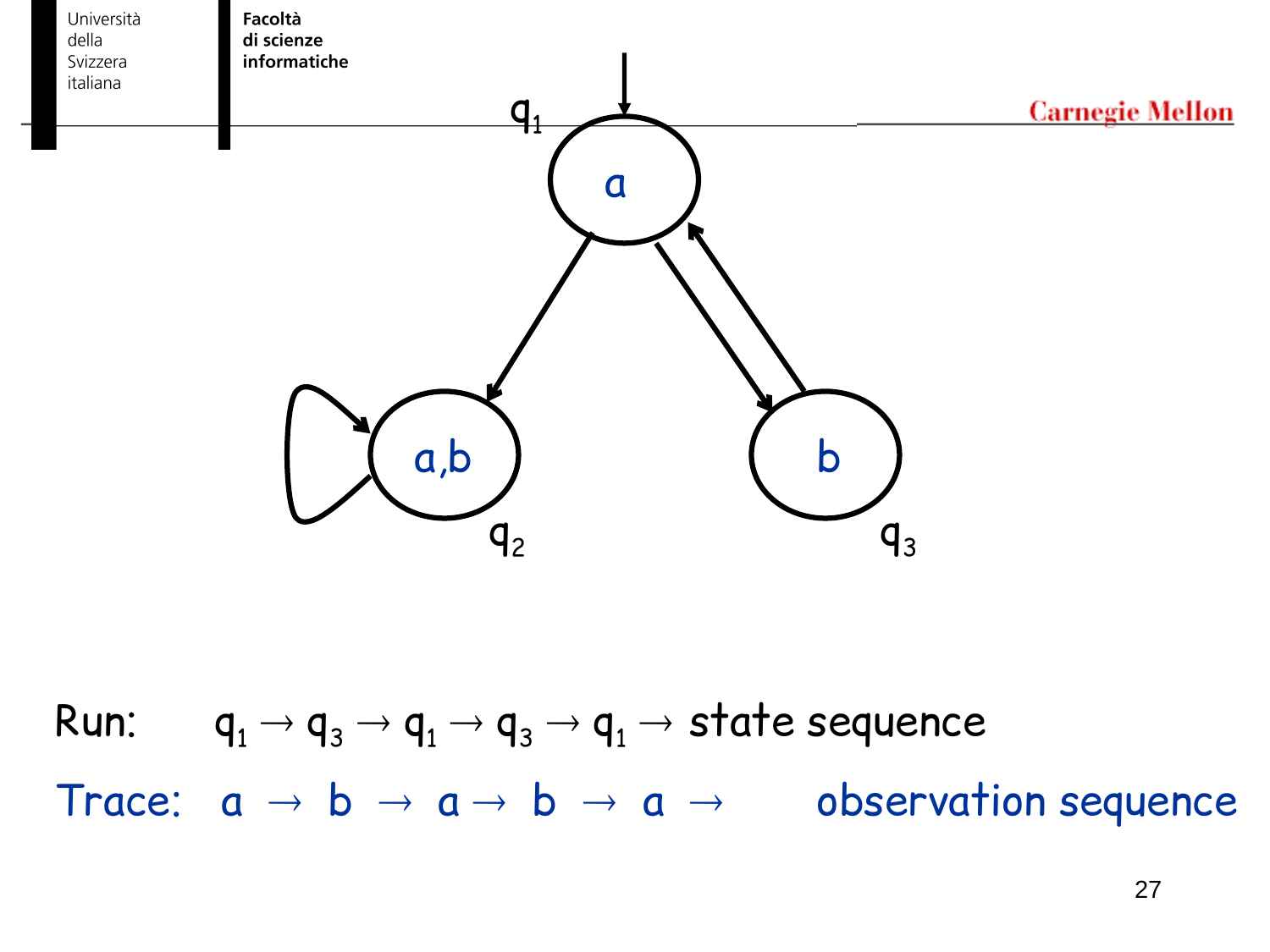

q1

a

a,b
b
q2
q3
Run:      q1 → q3 → q1 → q3 → q1 → 	state sequence
Trace:   a  →  b  →  a →  b  →  a  → 	observation sequence
27